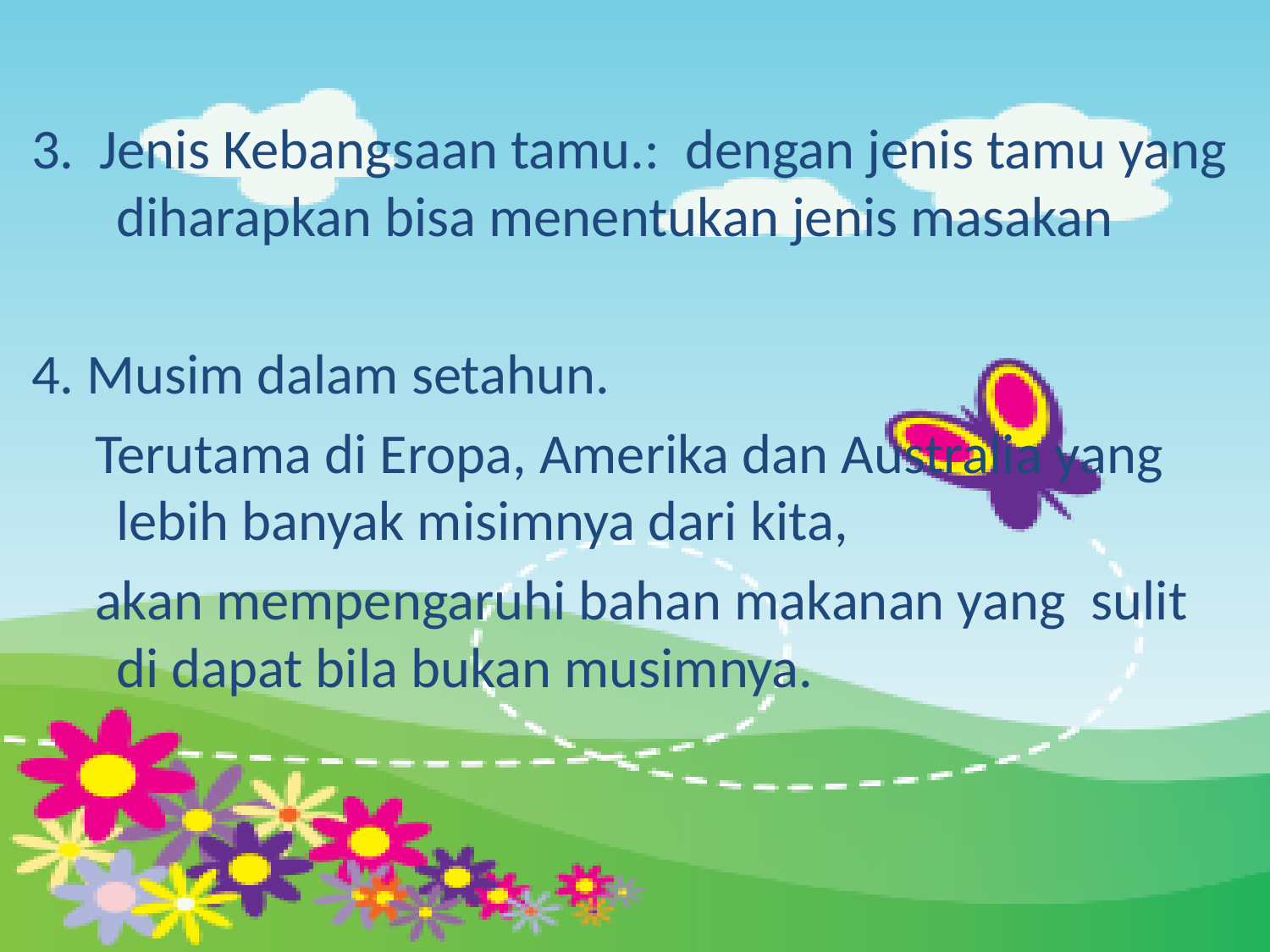

3.  Jenis Kebangsaan tamu.:  dengan jenis tamu yang diharapkan bisa menentukan jenis masakan

4. Musim dalam setahun.
     Terutama di Eropa, Amerika dan Australia yang lebih banyak misimnya dari kita,
     akan mempengaruhi bahan makanan yang  sulit di dapat bila bukan musimnya.